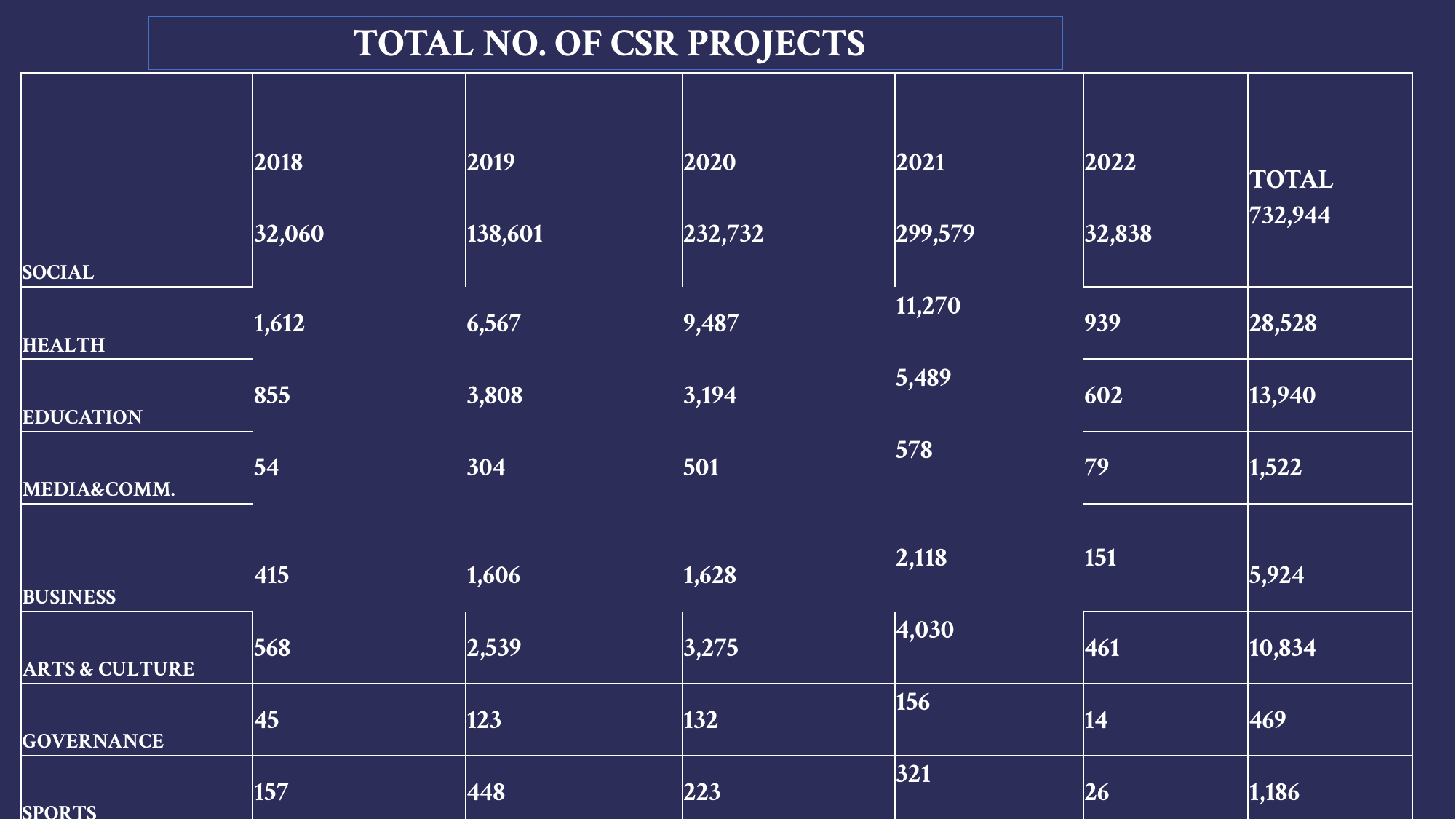

TOTAL NO. OF CSR PROJECTS
| SOCIAL | 2018 32,060 | 2019 138,601 | 2020 232,732 | 2021 299,579 | 2022 32,838 | TOTAL 732,944 |
| --- | --- | --- | --- | --- | --- | --- |
| HEALTH | 1,612 | 6,567 | 9,487 | 11,270 | 939 | 28,528 |
| EDUCATION | 855 | 3,808 | 3,194 | 5,489 | 602 | 13,940 |
| MEDIA&COMM. | 54 | 304 | 501 | 578 | 79 | 1,522 |
| BUSINESS | 415 | 1,606 | 1,628 | 2,118 | 151 | 5,924 |
| ARTS & CULTURE | 568 | 2,539 | 3,275 | 4,030 | 461 | 10,834 |
| GOVERNANCE | 45 | 123 | 132 | 156 | 14 | 469 |
| SPORTS | 157 | 448 | 223 | 321 | 26 | 1,186 |
| TOTAL | 34,545 | 153,018 | 249,133 | 323,541 | 35,110 | 795,347 |